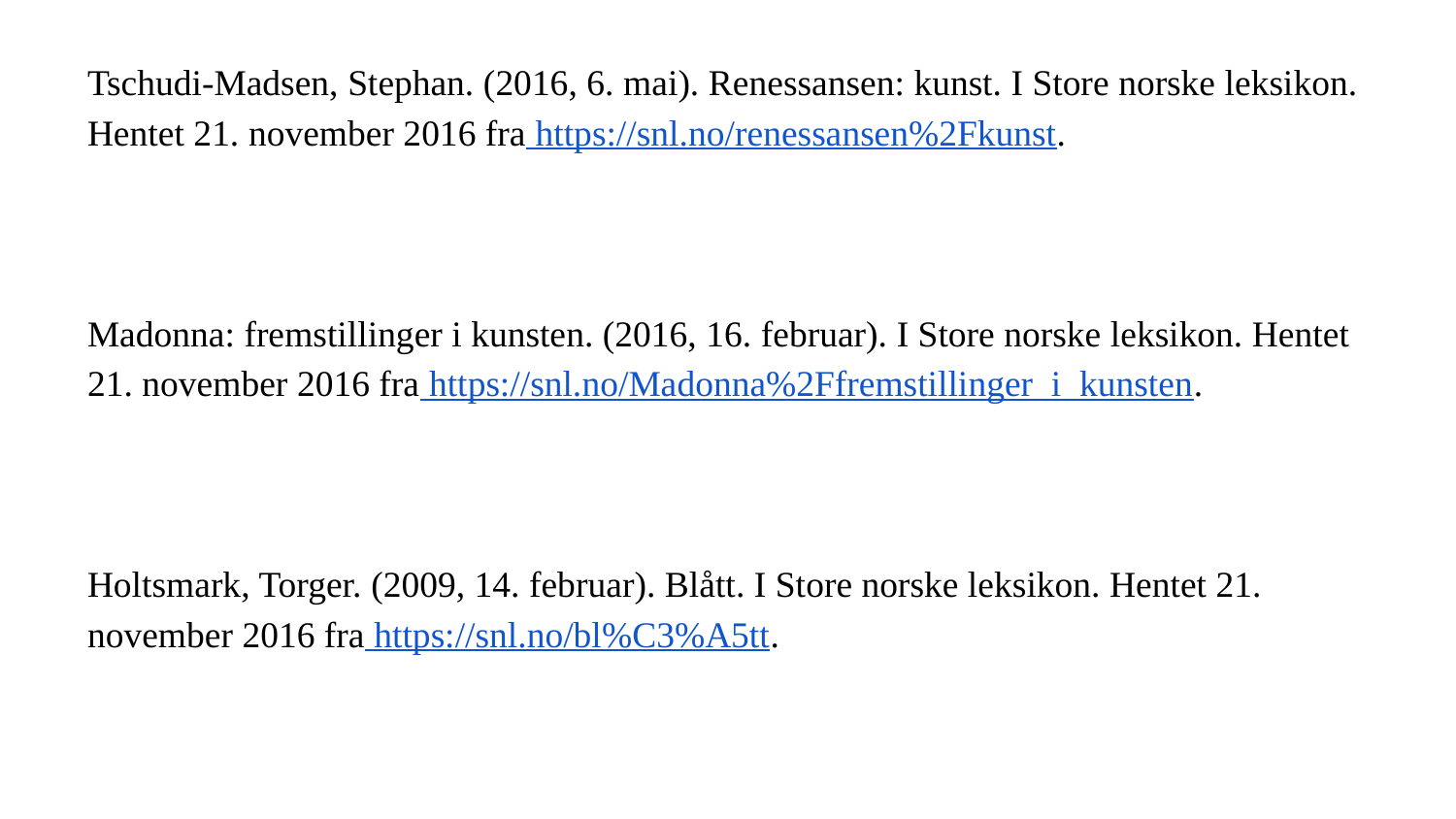

Tschudi-Madsen, Stephan. (2016, 6. mai). Renessansen: kunst. I Store norske leksikon. Hentet 21. november 2016 fra https://snl.no/renessansen%2Fkunst.

Madonna: fremstillinger i kunsten. (2016, 16. februar). I Store norske leksikon. Hentet 21. november 2016 fra https://snl.no/Madonna%2Ffremstillinger_i_kunsten.

Holtsmark, Torger. (2009, 14. februar). Blått. I Store norske leksikon. Hentet 21. november 2016 fra https://snl.no/bl%C3%A5tt.